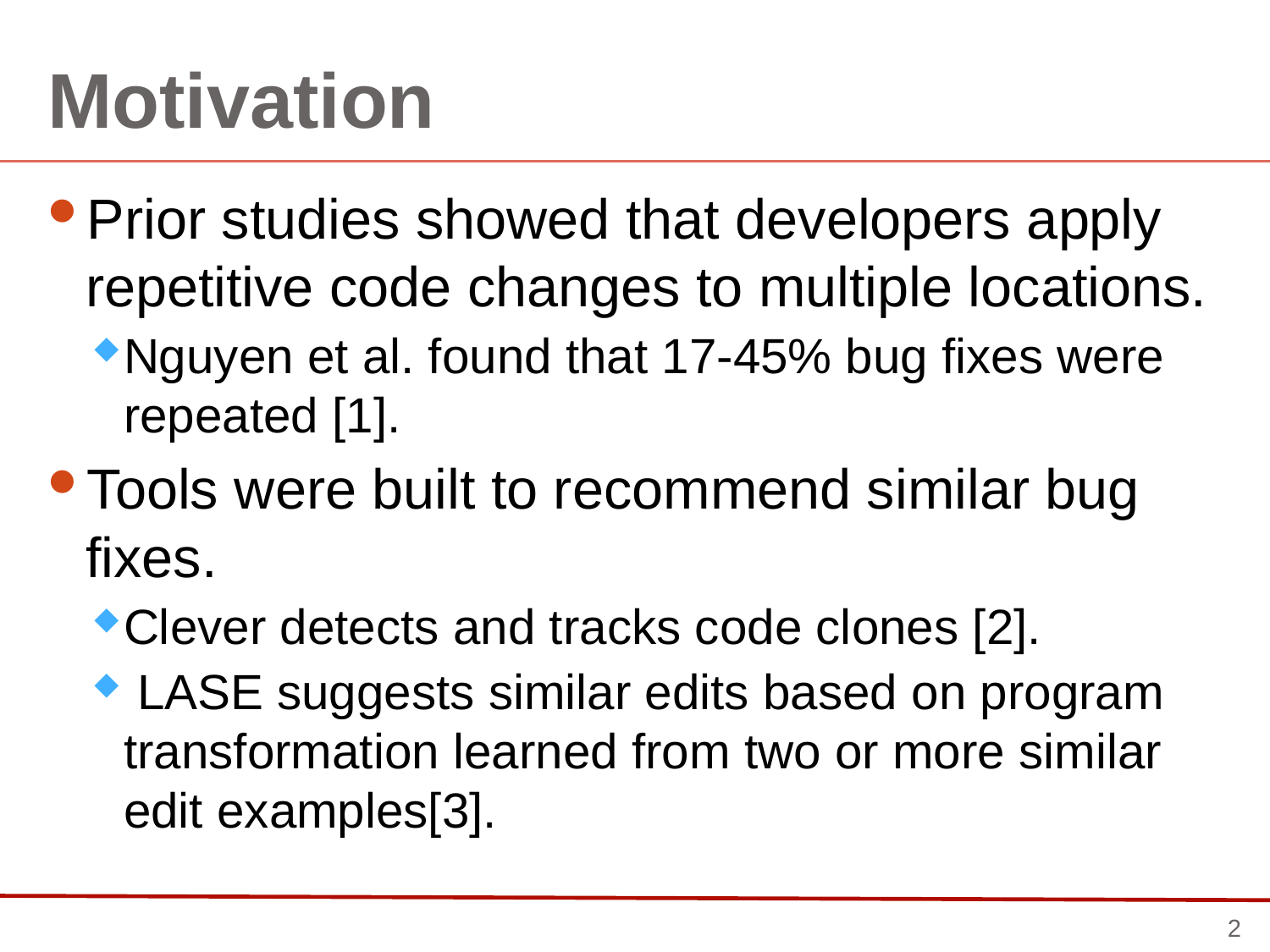

# Motivation
Prior studies showed that developers apply repetitive code changes to multiple locations.
Nguyen et al. found that 17-45% bug fixes were repeated [1].
Tools were built to recommend similar bug fixes.
Clever detects and tracks code clones [2].
 LASE suggests similar edits based on program transformation learned from two or more similar edit examples[3].

2